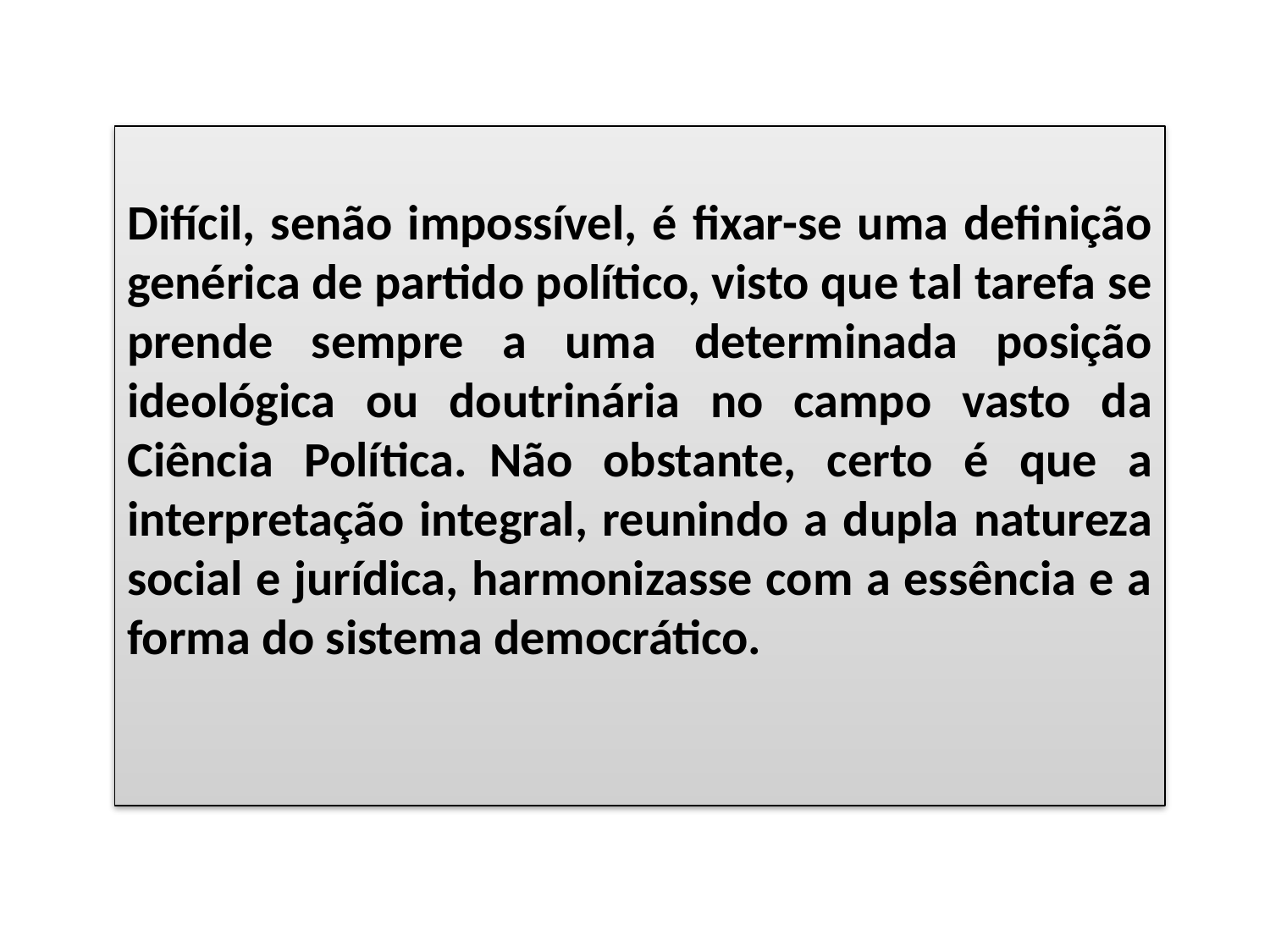

Difícil, senão impossível, é fixar-se uma definição genérica de partido político, visto que tal tarefa se prende sempre a uma determinada posição ideológica ou doutrinária no campo vasto da Ciência Política.  Não obstante, certo é que a interpretação integral, reunindo a dupla natureza social e jurídica, harmonizasse com a essência e a forma do sistema democrático.